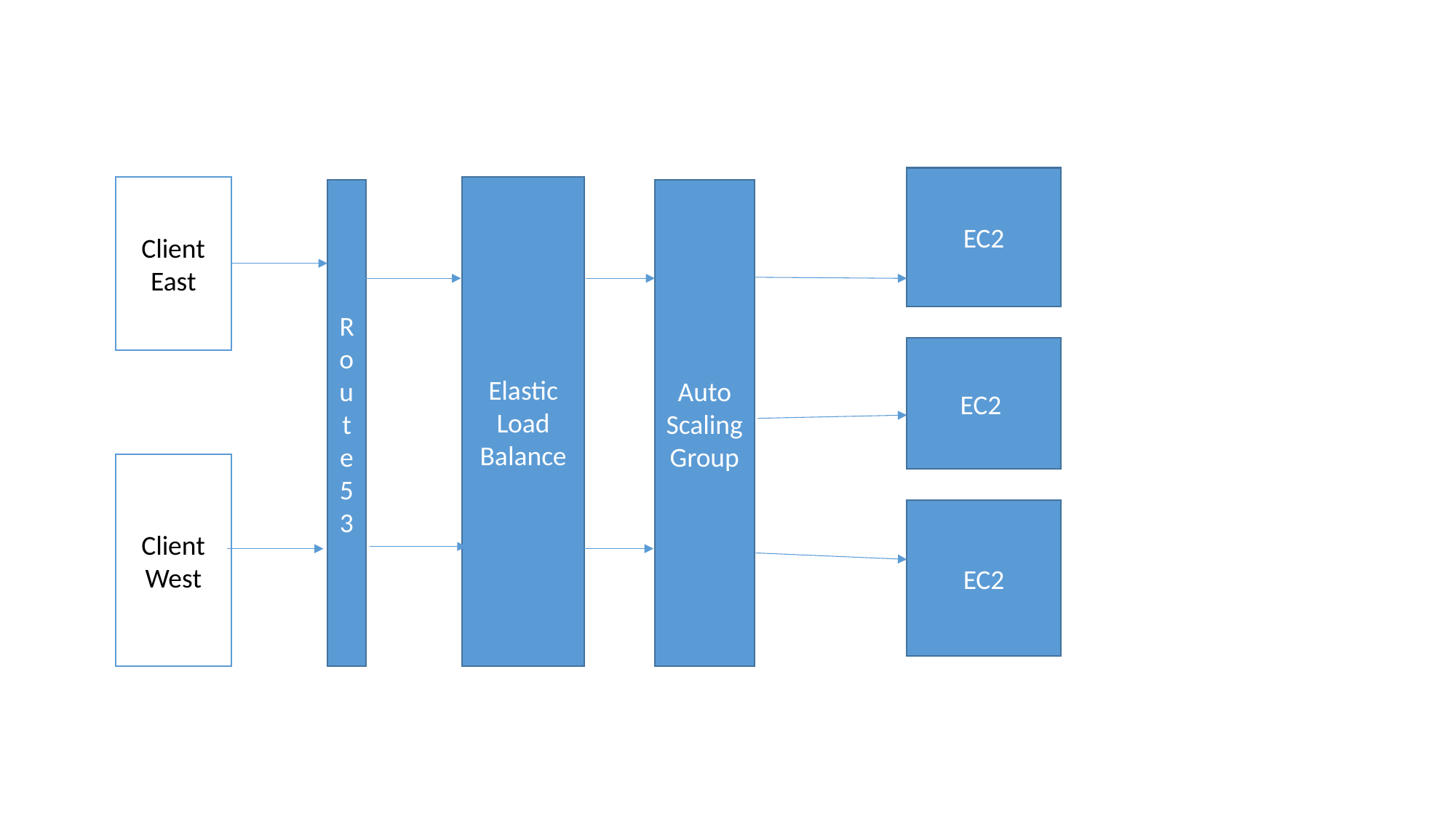

EC2
Client East
Elastic Load Balance
Route53
Auto Scaling Group
     EC2
Client West
EC2